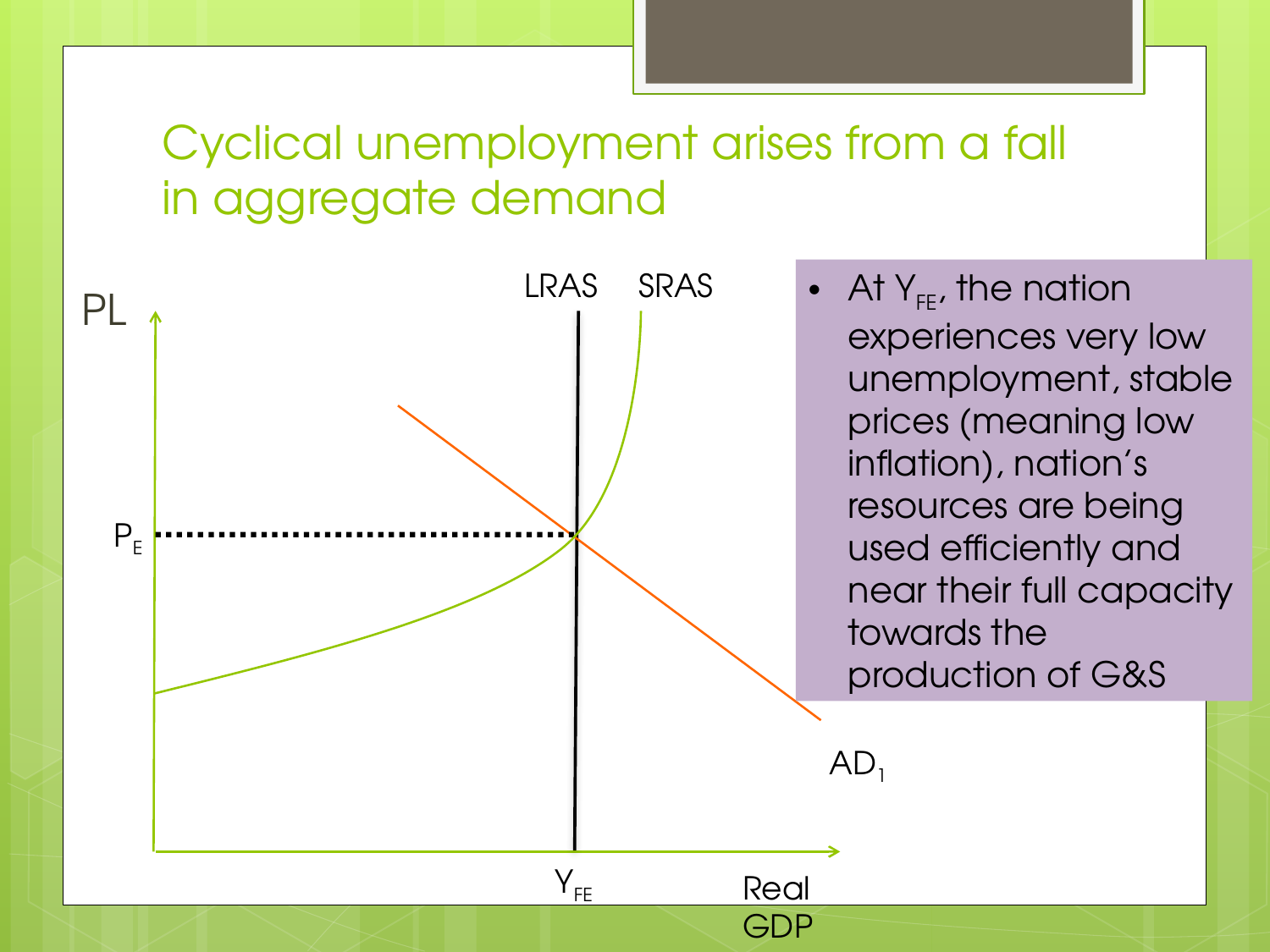

# Cyclical unemployment arises from a fall in aggregate demand
LRAS
SRAS
At YFE, the nation experiences very low unemployment, stable prices (meaning low inflation), nation’s resources are being used efficiently and near their full capacity towards the production of G&S
PL

PE

AD1

YFE
Real GDP